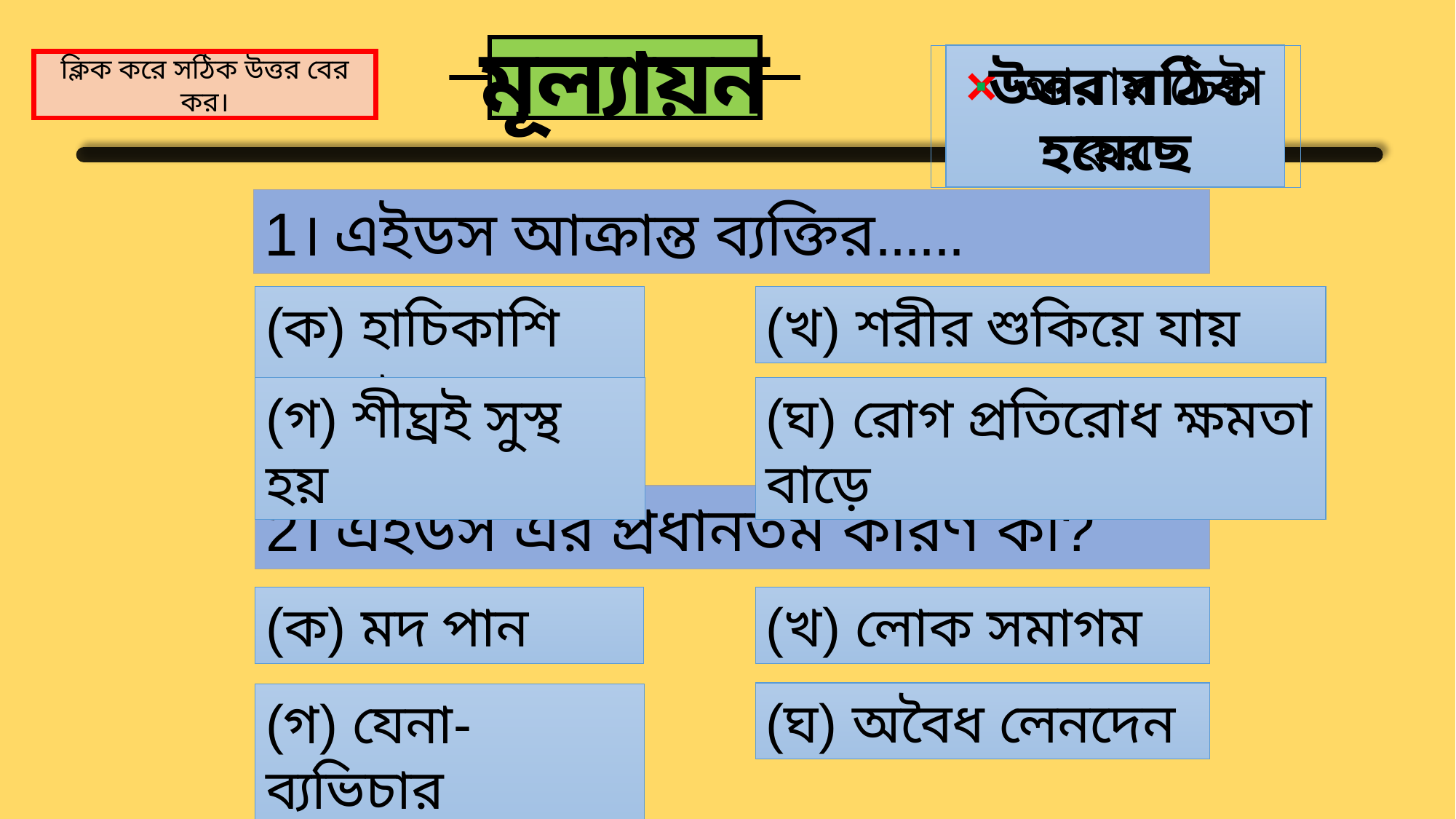

মূল্যায়ন
× আবার চেষ্টা কর
∙উত্তর সঠিক হয়েছে
ক্লিক করে সঠিক উত্তর বের কর।
1। এইডস আক্রান্ত ব্যক্তির......
(ক) হাচিকাশি হয় না
(খ) শরীর শুকিয়ে যায়
(গ) শীঘ্রই সুস্থ হয়
(ঘ) রোগ প্রতিরোধ ক্ষমতা বাড়ে
2। এইডস এর প্রধানতম কারণ কী?
(ক) মদ পান
(খ) লোক সমাগম
(ঘ) অবৈধ লেনদেন
(গ) যেনা-ব্যভিচার